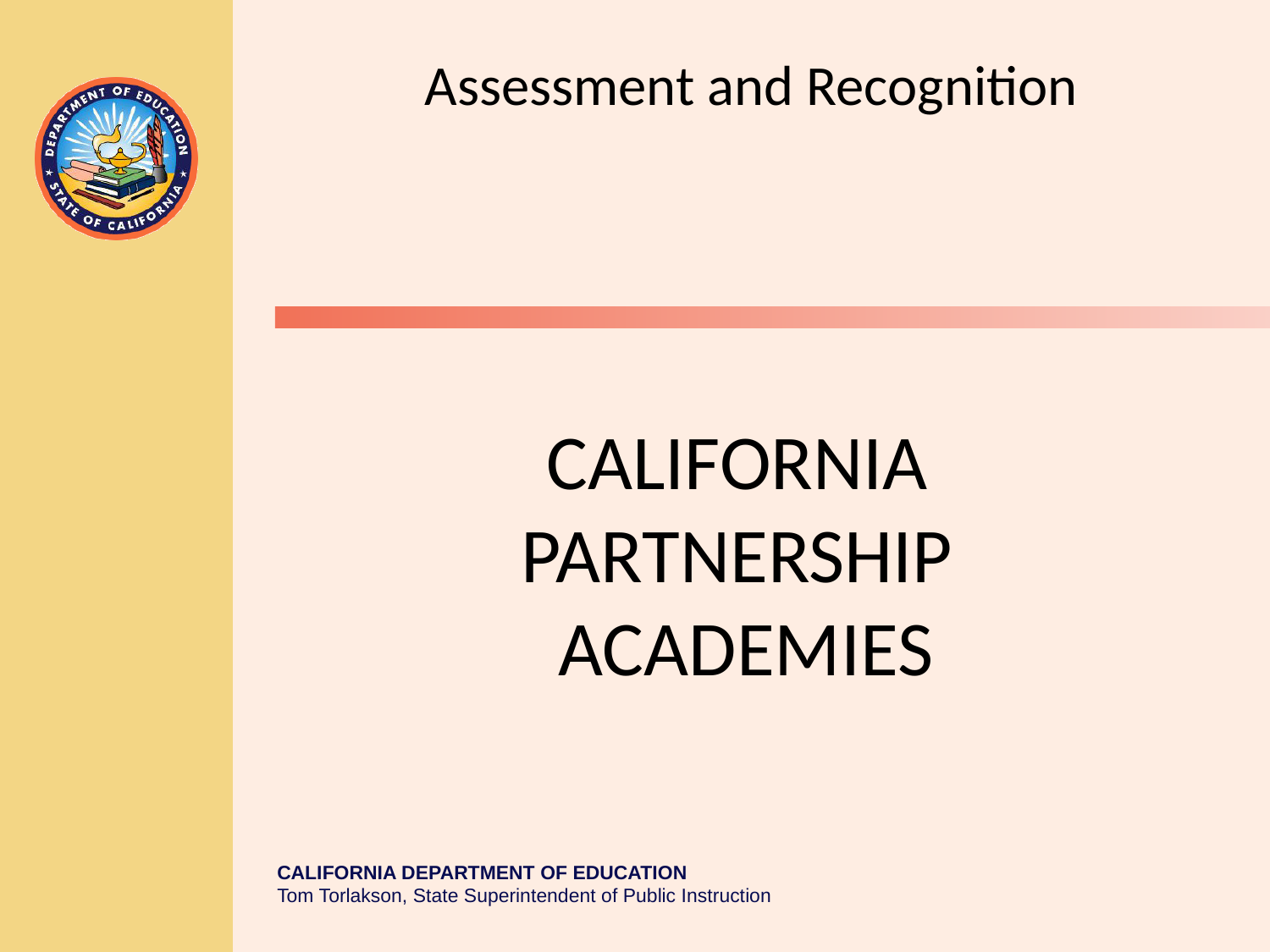

Assessment and Recognition
# CALIFORNIA PARTNERSHIP ACADEMIES